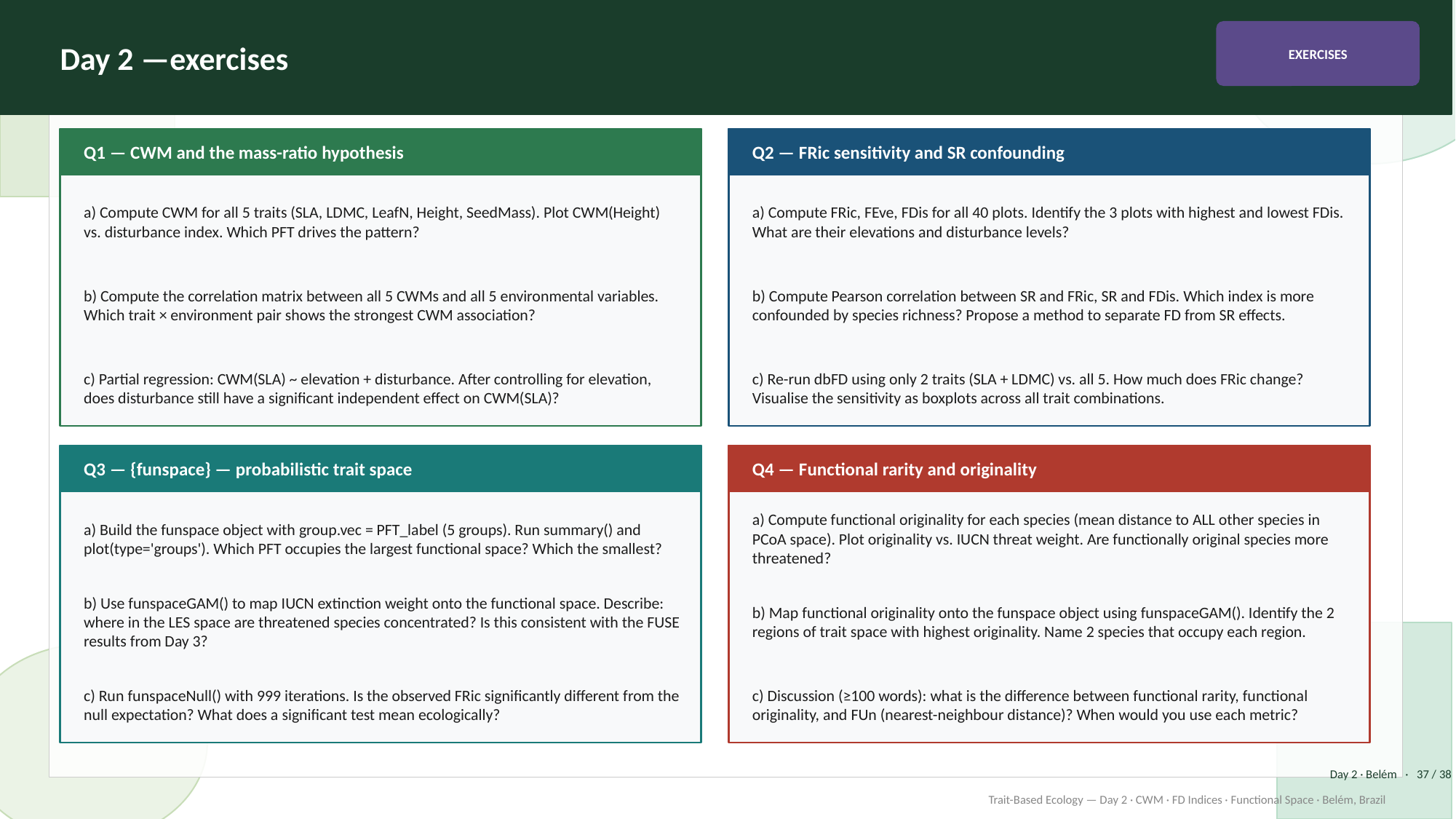

Day 2 —exercises

EXERCISES

Q1 — CWM and the mass-ratio hypothesis
Q2 — FRic sensitivity and SR confounding
a) Compute CWM for all 5 traits (SLA, LDMC, LeafN, Height, SeedMass). Plot CWM(Height) vs. disturbance index. Which PFT drives the pattern?
a) Compute FRic, FEve, FDis for all 40 plots. Identify the 3 plots with highest and lowest FDis. What are their elevations and disturbance levels?
b) Compute the correlation matrix between all 5 CWMs and all 5 environmental variables. Which trait × environment pair shows the strongest CWM association?
b) Compute Pearson correlation between SR and FRic, SR and FDis. Which index is more confounded by species richness? Propose a method to separate FD from SR effects.
c) Partial regression: CWM(SLA) ~ elevation + disturbance. After controlling for elevation, does disturbance still have a significant independent effect on CWM(SLA)?
c) Re-run dbFD using only 2 traits (SLA + LDMC) vs. all 5. How much does FRic change? Visualise the sensitivity as boxplots across all trait combinations.

Q3 — {funspace} — probabilistic trait space
Q4 — Functional rarity and originality
a) Build the funspace object with group.vec = PFT_label (5 groups). Run summary() and plot(type='groups'). Which PFT occupies the largest functional space? Which the smallest?
a) Compute functional originality for each species (mean distance to ALL other species in PCoA space). Plot originality vs. IUCN threat weight. Are functionally original species more threatened?
b) Use funspaceGAM() to map IUCN extinction weight onto the functional space. Describe: where in the LES space are threatened species concentrated? Is this consistent with the FUSE results from Day 3?
b) Map functional originality onto the funspace object using funspaceGAM(). Identify the 2 regions of trait space with highest originality. Name 2 species that occupy each region.

c) Run funspaceNull() with 999 iterations. Is the observed FRic significantly different from the null expectation? What does a significant test mean ecologically?
c) Discussion (≥100 words): what is the difference between functional rarity, functional originality, and FUn (nearest-neighbour distance)? When would you use each metric?
Day 2 · Belém   ·   37 / 38
Trait-Based Ecology — Day 2 · CWM · FD Indices · Functional Space · Belém, Brazil